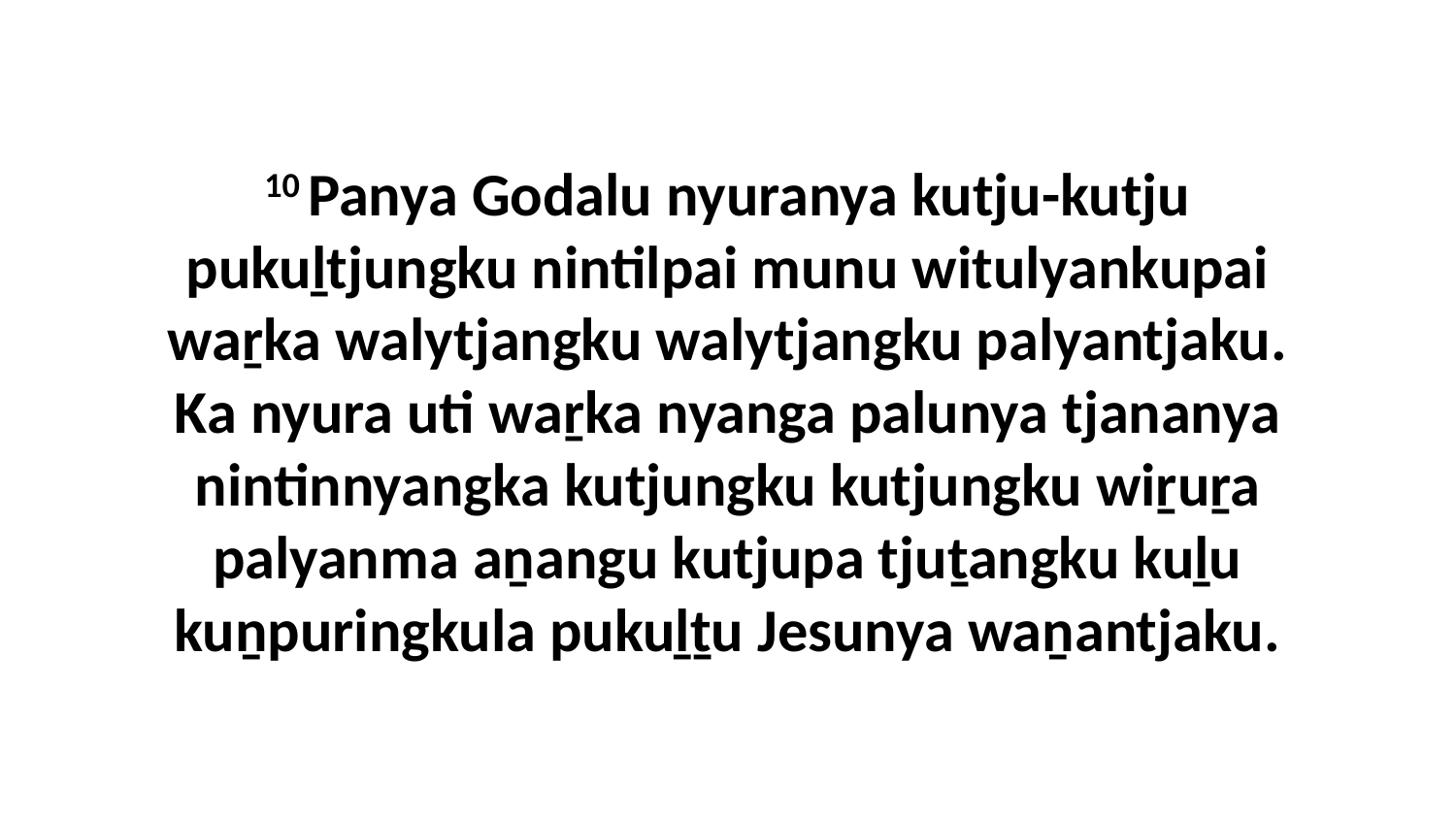

10 Panya Godalu nyuranya kutju-kutju pukuḻtjungku nintilpai munu witulyankupai waṟka walytjangku walytjangku palyantjaku. Ka nyura uti waṟka nyanga palunya tjananya nintinnyangka kutjungku kutjungku wiṟuṟa palyanma aṉangu kutjupa tjuṯangku kuḻu kuṉpuringkula pukuḻṯu Jesunya waṉantjaku.